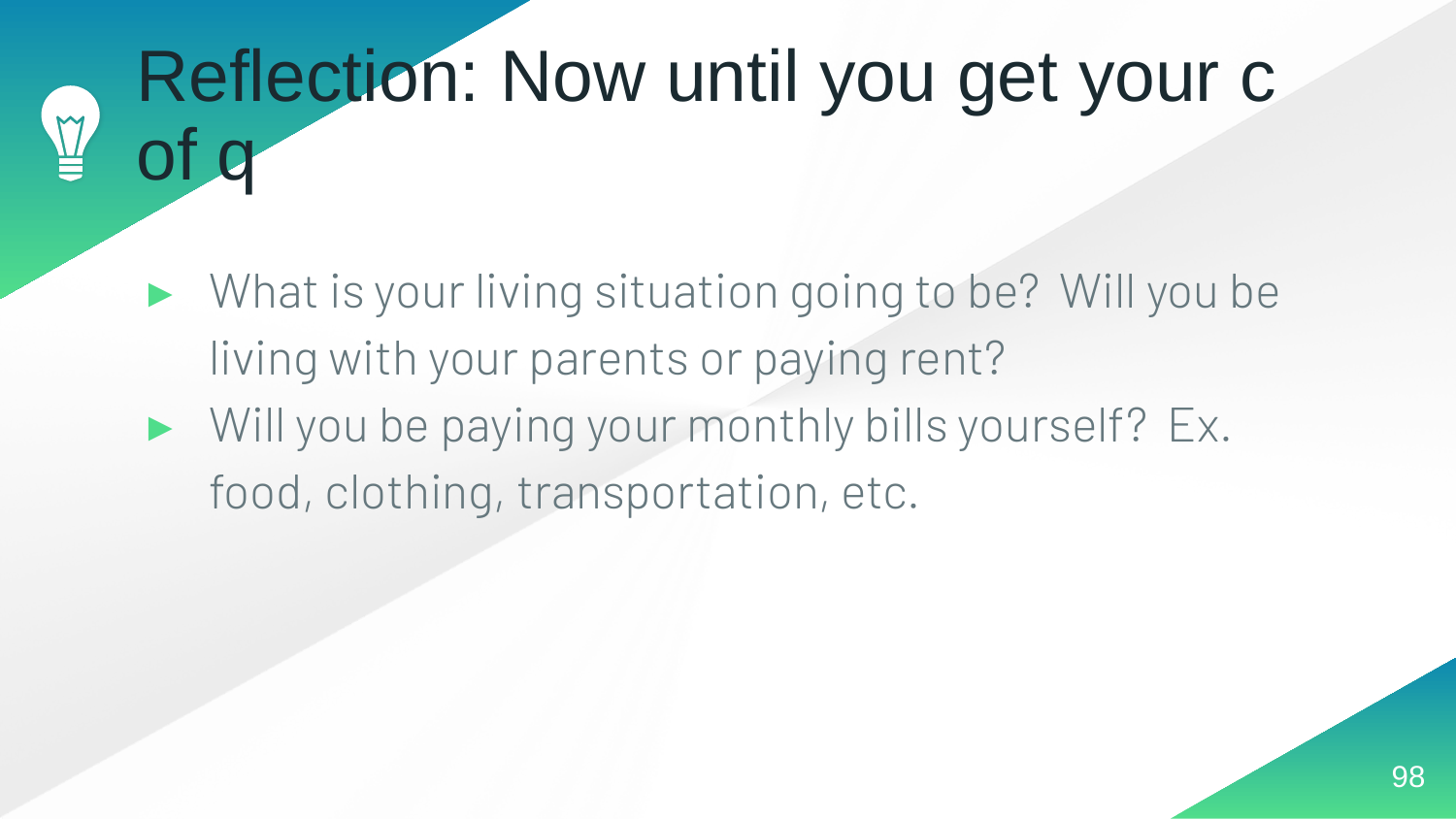

# Reflection: Now until you get your c of q
What is your living situation going to be?  Will you be living with your parents or paying rent?
Will you be paying your monthly bills yourself?  Ex. food, clothing, transportation, etc.

98